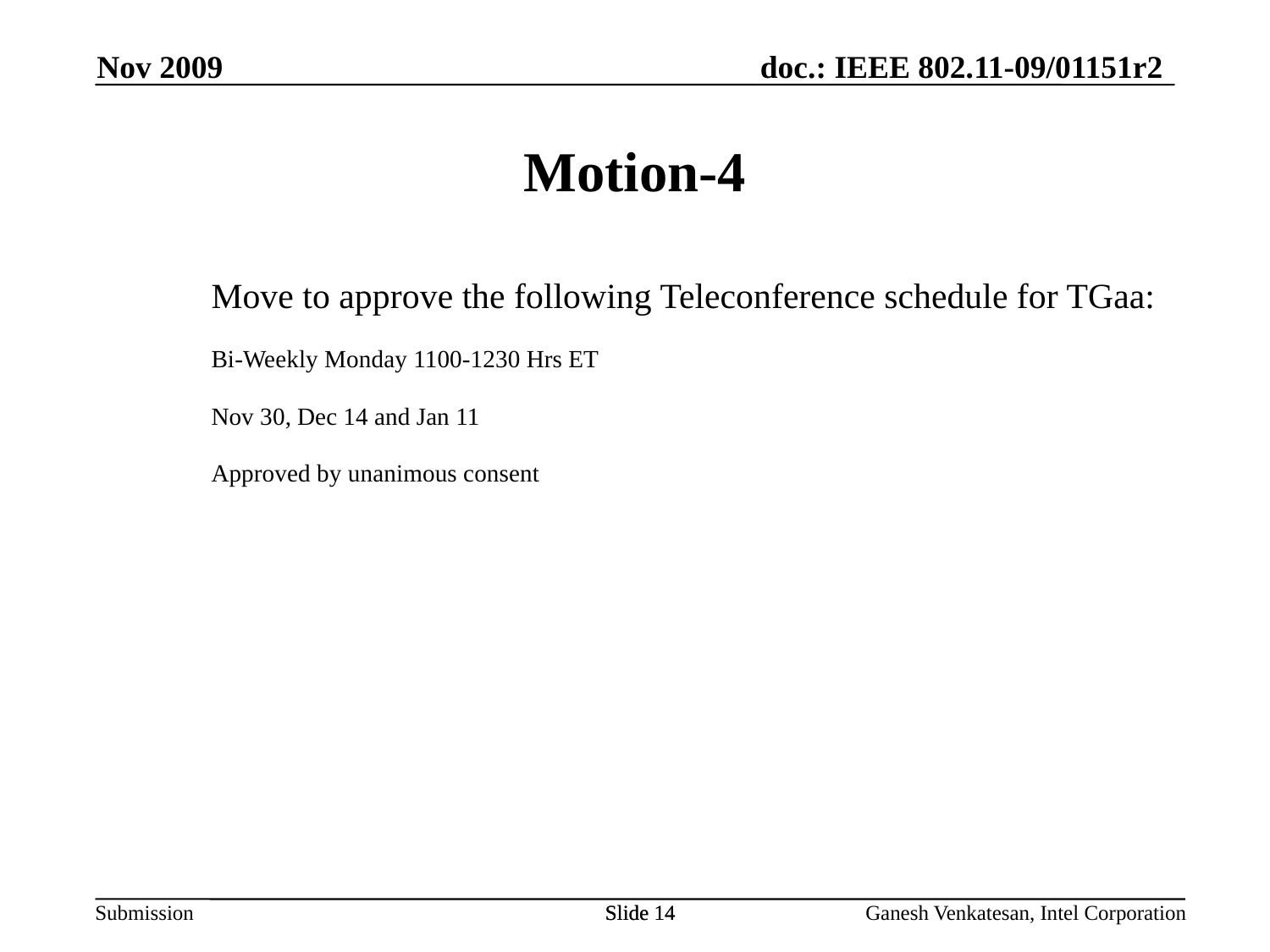

Motion-4
Move to approve the following Teleconference schedule for TGaa:

Bi-Weekly Monday 1100-1230 Hrs ET

Nov 30, Dec 14 and Jan 11

Approved by unanimous consent

Nov 2009
Slide 14
Slide 14
Ganesh Venkatesan, Intel Corporation